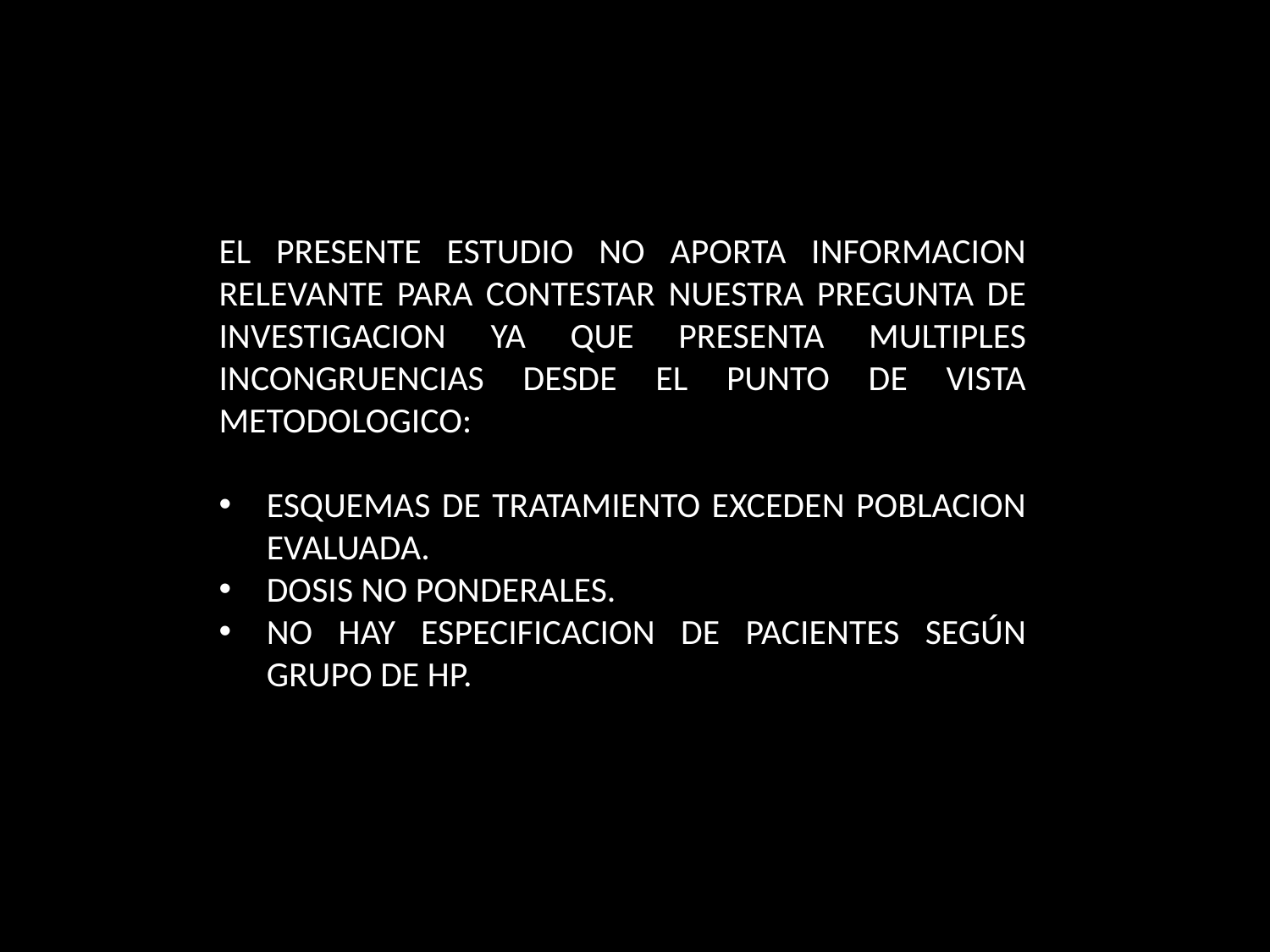

EL PRESENTE ESTUDIO NO APORTA INFORMACION RELEVANTE PARA CONTESTAR NUESTRA PREGUNTA DE INVESTIGACION YA QUE PRESENTA MULTIPLES INCONGRUENCIAS DESDE EL PUNTO DE VISTA METODOLOGICO:

ESQUEMAS DE TRATAMIENTO EXCEDEN POBLACION EVALUADA.
DOSIS NO PONDERALES.
NO HAY ESPECIFICACION DE PACIENTES SEGÚN GRUPO DE HP.

SI
SI
SI
NO
SI